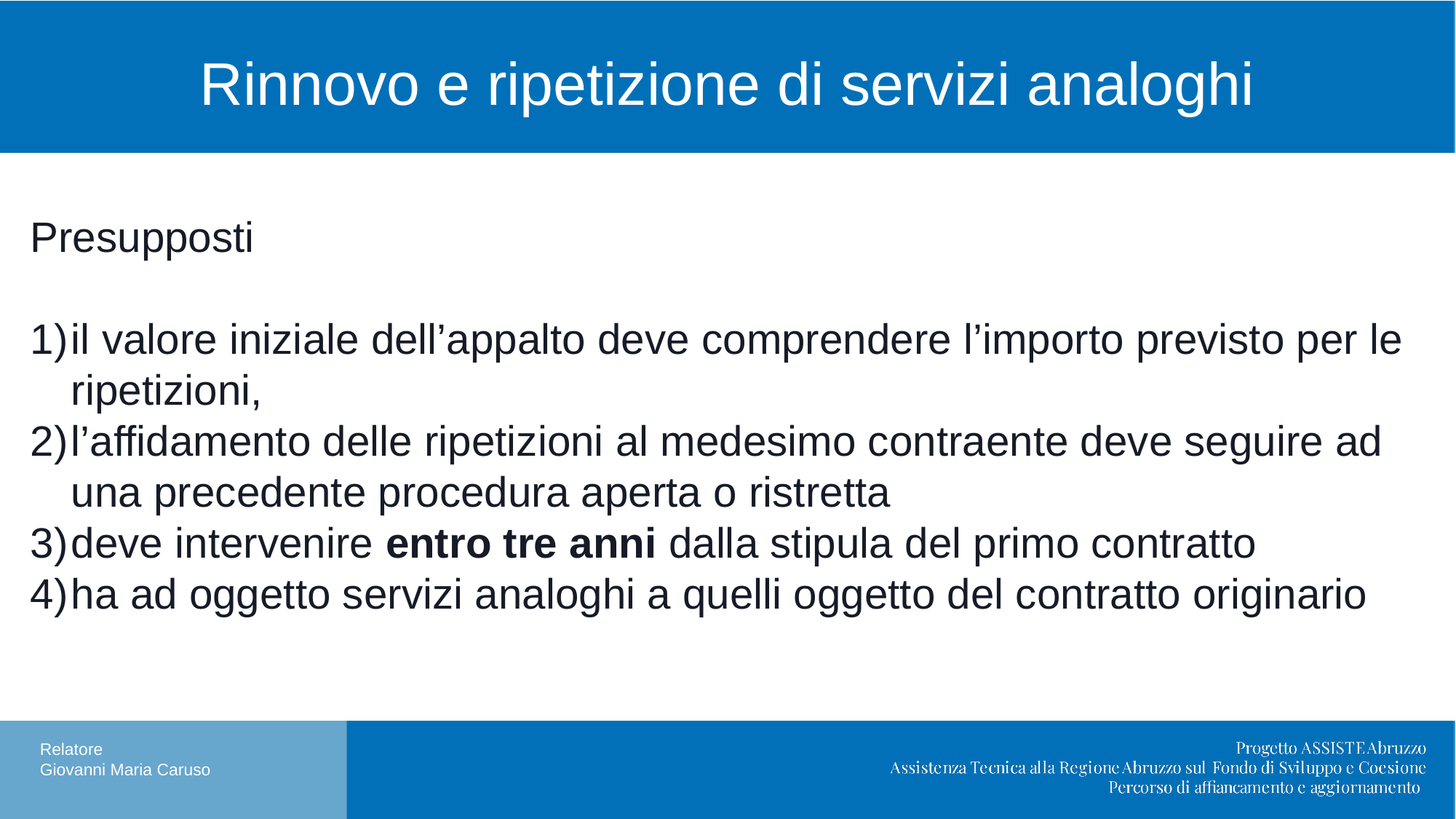

# Rinnovo e ripetizione di servizi analoghi
Art. 106 del Codice:
Presupposti

il valore iniziale dell’appalto deve comprendere l’importo previsto per le ripetizioni,
l’affidamento delle ripetizioni al medesimo contraente deve seguire ad una precedente procedura aperta o ristretta
deve intervenire entro tre anni dalla stipula del primo contratto
ha ad oggetto servizi analoghi a quelli oggetto del contratto originario

Relatore
Giovanni Maria Caruso